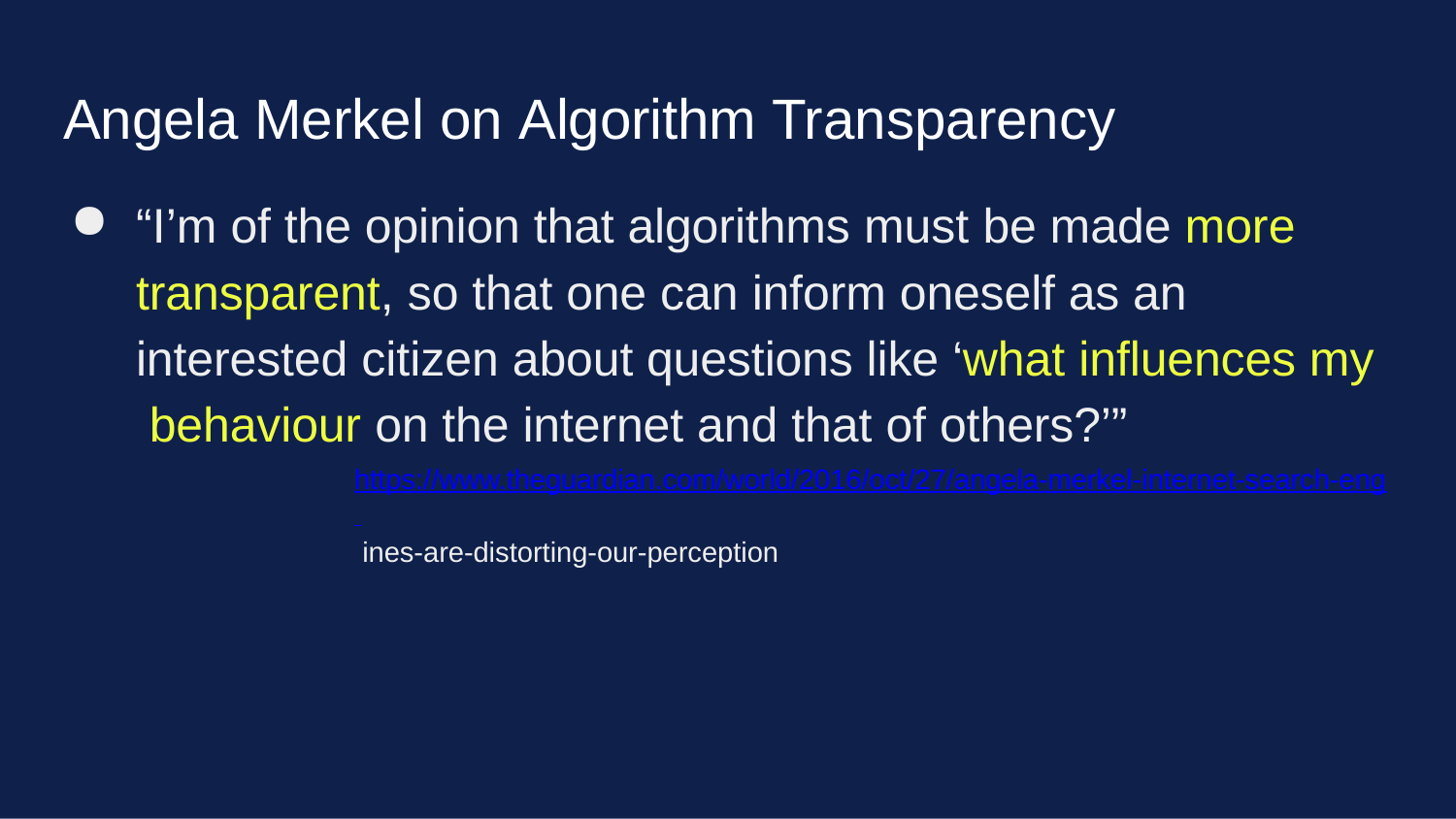

# Angela Merkel on Algorithm Transparency
“I’m of the opinion that algorithms must be made more  transparent, so that one can inform oneself as an  interested citizen about questions like ‘what influences my  behaviour on the internet and that of others?’”
https://www.theguardian.com/world/2016/oct/27/angela-merkel-internet-search-eng  ines-are-distorting-our-perception